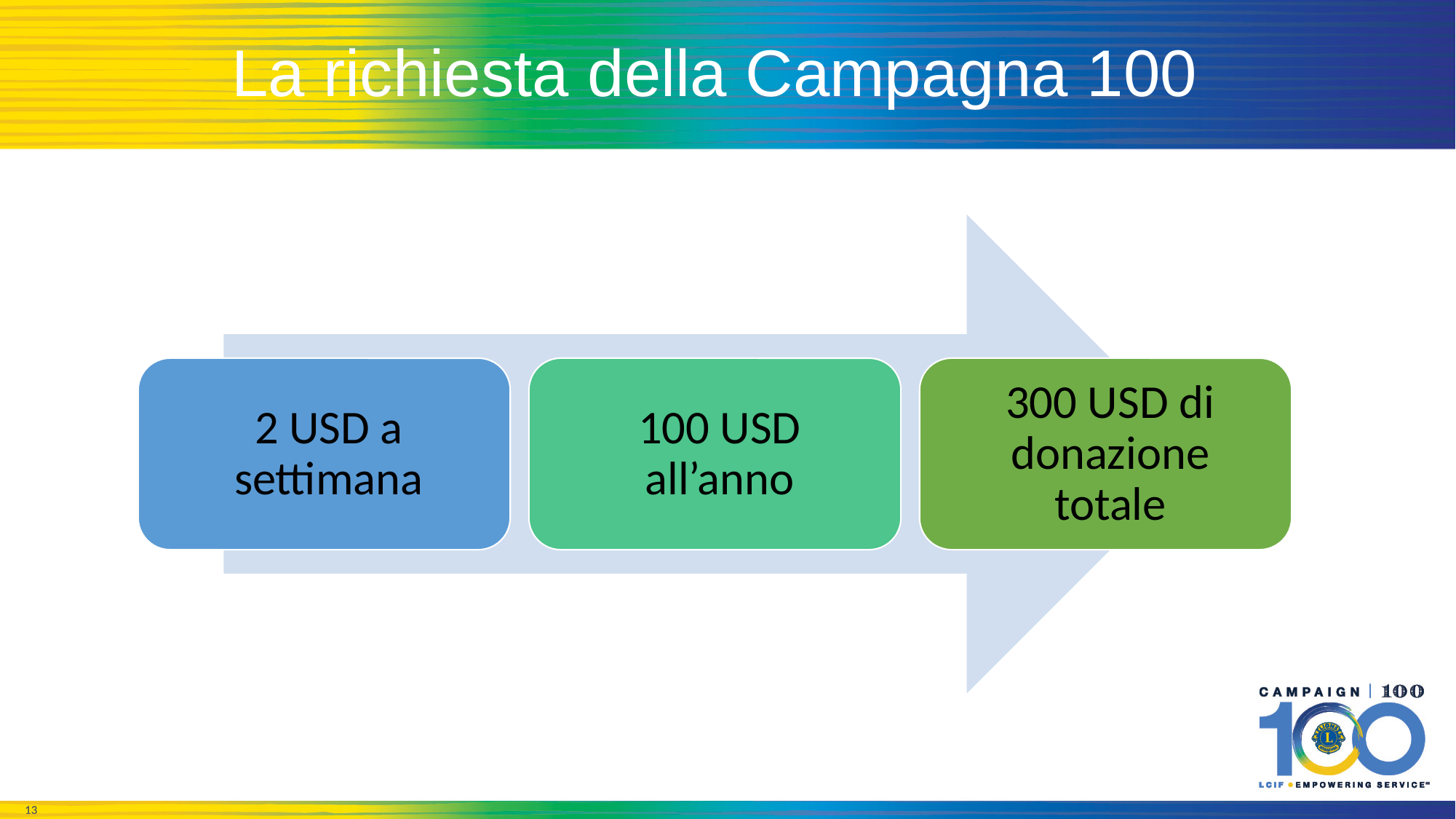

# La richiesta della Campagna 100
2 USD a settimana
100 USD all’anno
300 USD di donazione totale